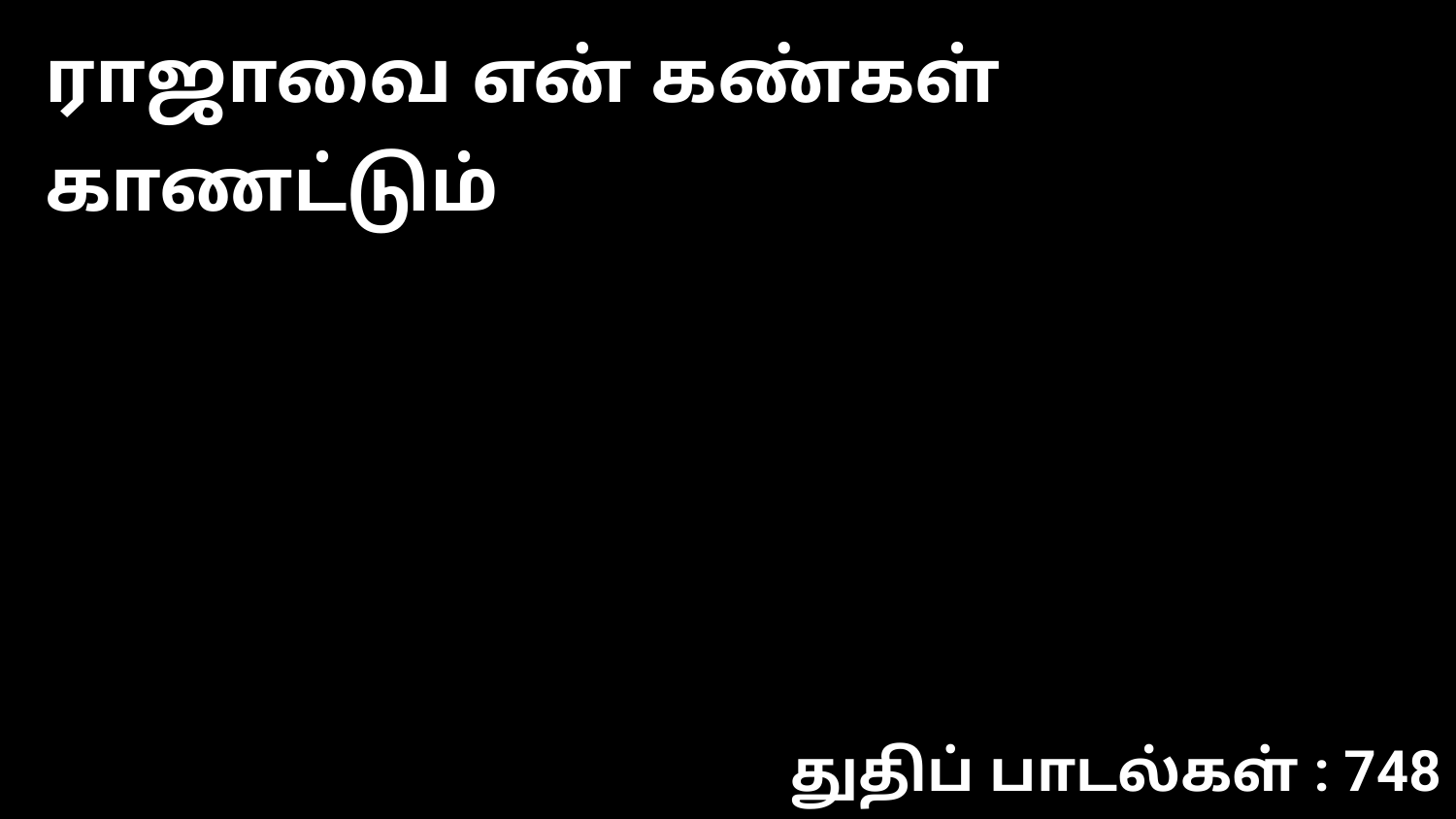

ராஜாவை என் கண்கள் காணட்டும்
துதிப் பாடல்கள் : 748